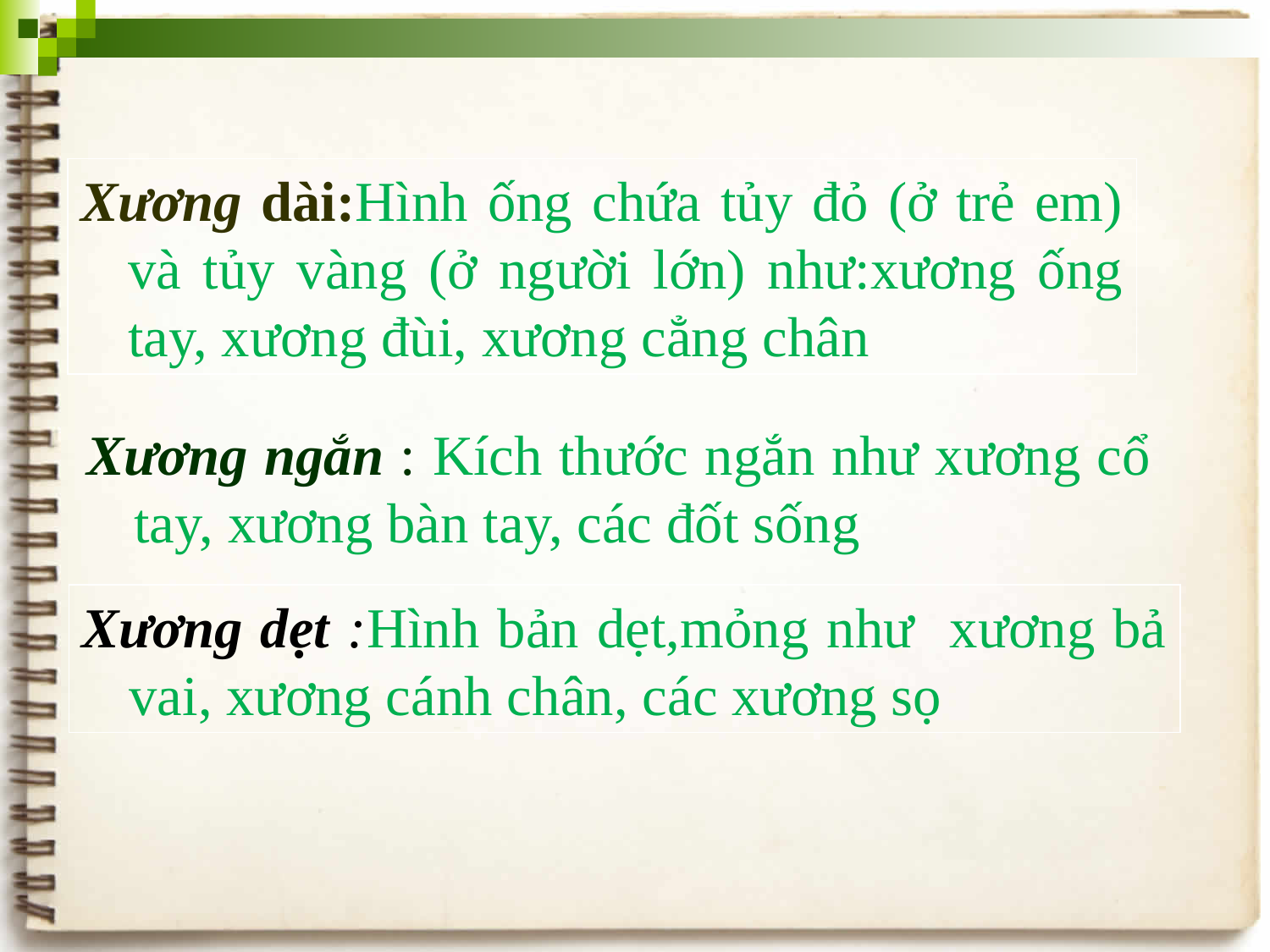

Xương dài:Hình ống chứa tủy đỏ (ở trẻ em) và tủy vàng (ở người lớn) như:xương ống tay, xương đùi, xương cẳng chân
Xương ngắn : Kích thước ngắn như xương cổ tay, xương bàn tay, các đốt sống
Xương dẹt :Hình bản dẹt,mỏng như  xương bả vai, xương cánh chân, các xương sọ